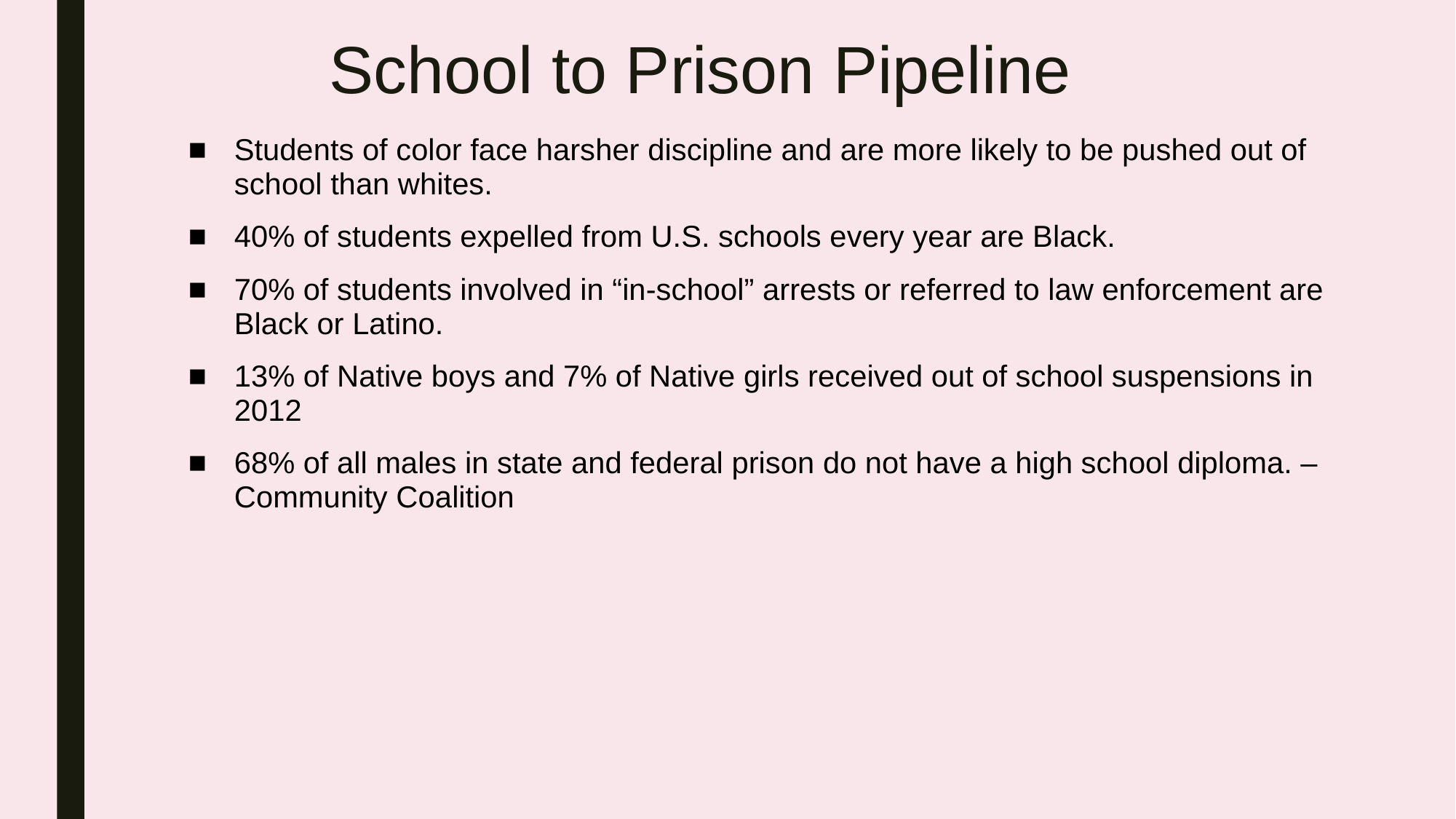

School to Prison Pipeline
Students of color face harsher discipline and are more likely to be pushed out of school than whites.
40% of students expelled from U.S. schools every year are Black.
70% of students involved in “in-school” arrests or referred to law enforcement are Black or Latino.
13% of Native boys and 7% of Native girls received out of school suspensions in 2012
68% of all males in state and federal prison do not have a high school diploma. – Community Coalition